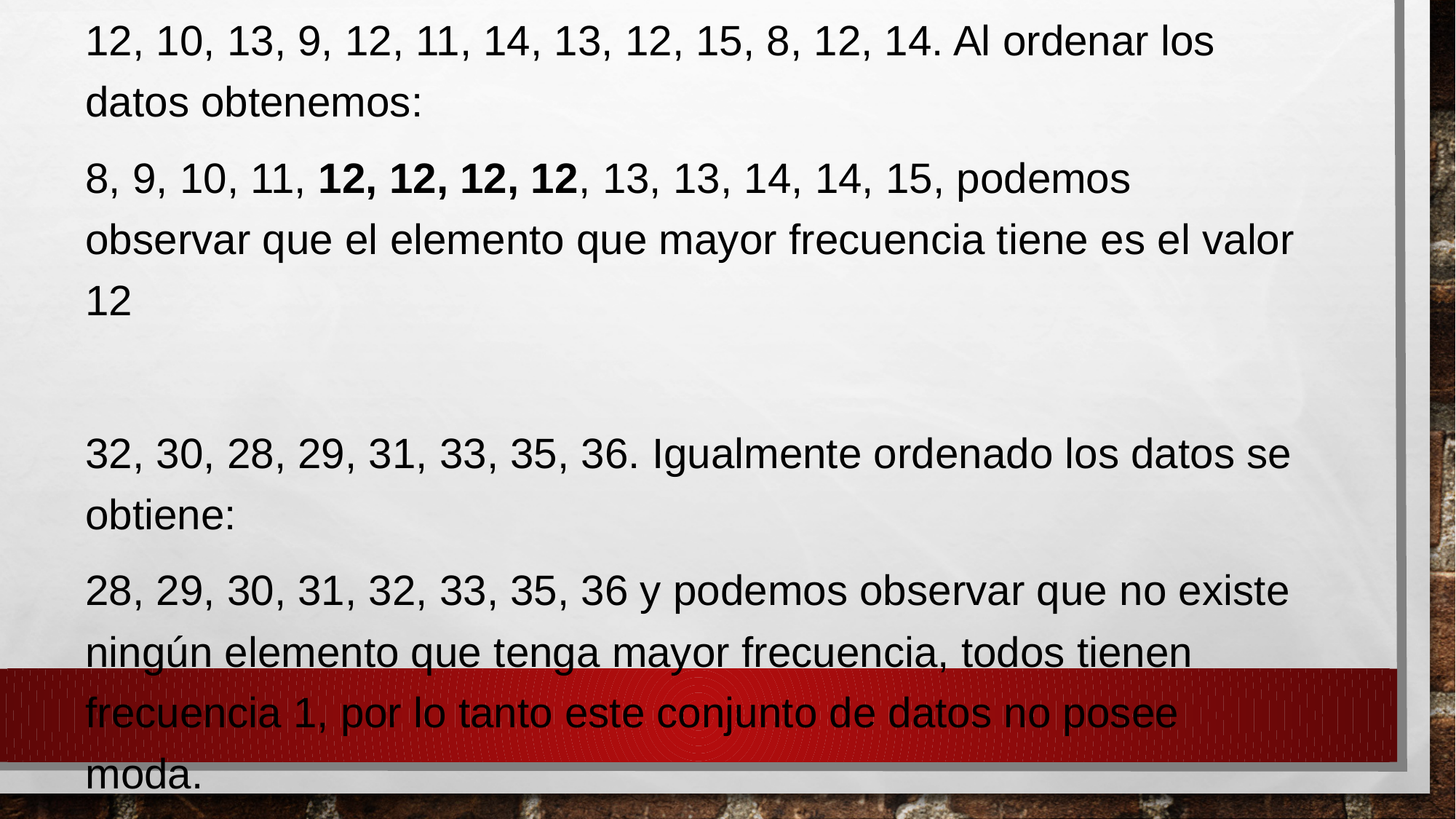

Para los siguientes datos, determinar la moda:
12, 10, 13, 9, 12, 11, 14, 13, 12, 15, 8, 12, 14. Al ordenar los datos obtenemos:
8, 9, 10, 11, 12, 12, 12, 12, 13, 13, 14, 14, 15, podemos observar que el elemento que mayor frecuencia tiene es el valor 12

32, 30, 28, 29, 31, 33, 35, 36. Igualmente ordenado los datos se obtiene:
28, 29, 30, 31, 32, 33, 35, 36 y podemos observar que no existe ningún elemento que tenga mayor frecuencia, todos tienen frecuencia 1, por lo tanto este conjunto de datos no posee moda.